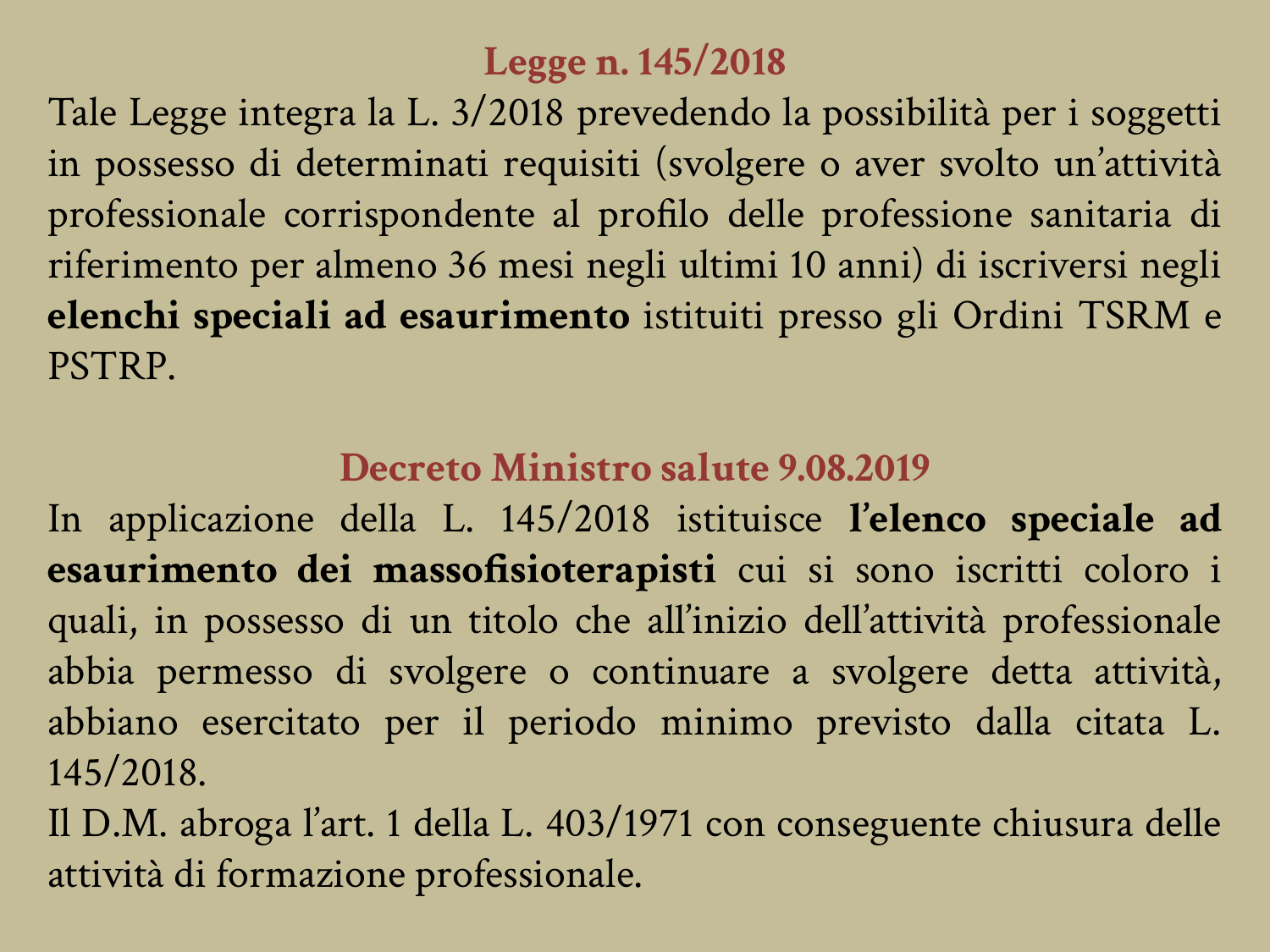

Legge n. 145/2018
Tale Legge integra la L. 3/2018 prevedendo la possibilità per i soggetti in possesso di determinati requisiti (svolgere o aver svolto un’attività professionale corrispondente al profilo delle professione sanitaria di riferimento per almeno 36 mesi negli ultimi 10 anni) di iscriversi negli elenchi speciali ad esaurimento istituiti presso gli Ordini TSRM e PSTRP.

Decreto Ministro salute 9.08.2019
In applicazione della L. 145/2018 istituisce l’elenco speciale ad esaurimento dei massofisioterapisti cui si sono iscritti coloro i quali, in possesso di un titolo che all’inizio dell’attività professionale abbia permesso di svolgere o continuare a svolgere detta attività, abbiano esercitato per il periodo minimo previsto dalla citata L. 145/2018.
Il D.M. abroga l’art. 1 della L. 403/1971 con conseguente chiusura delle attività di formazione professionale.

#